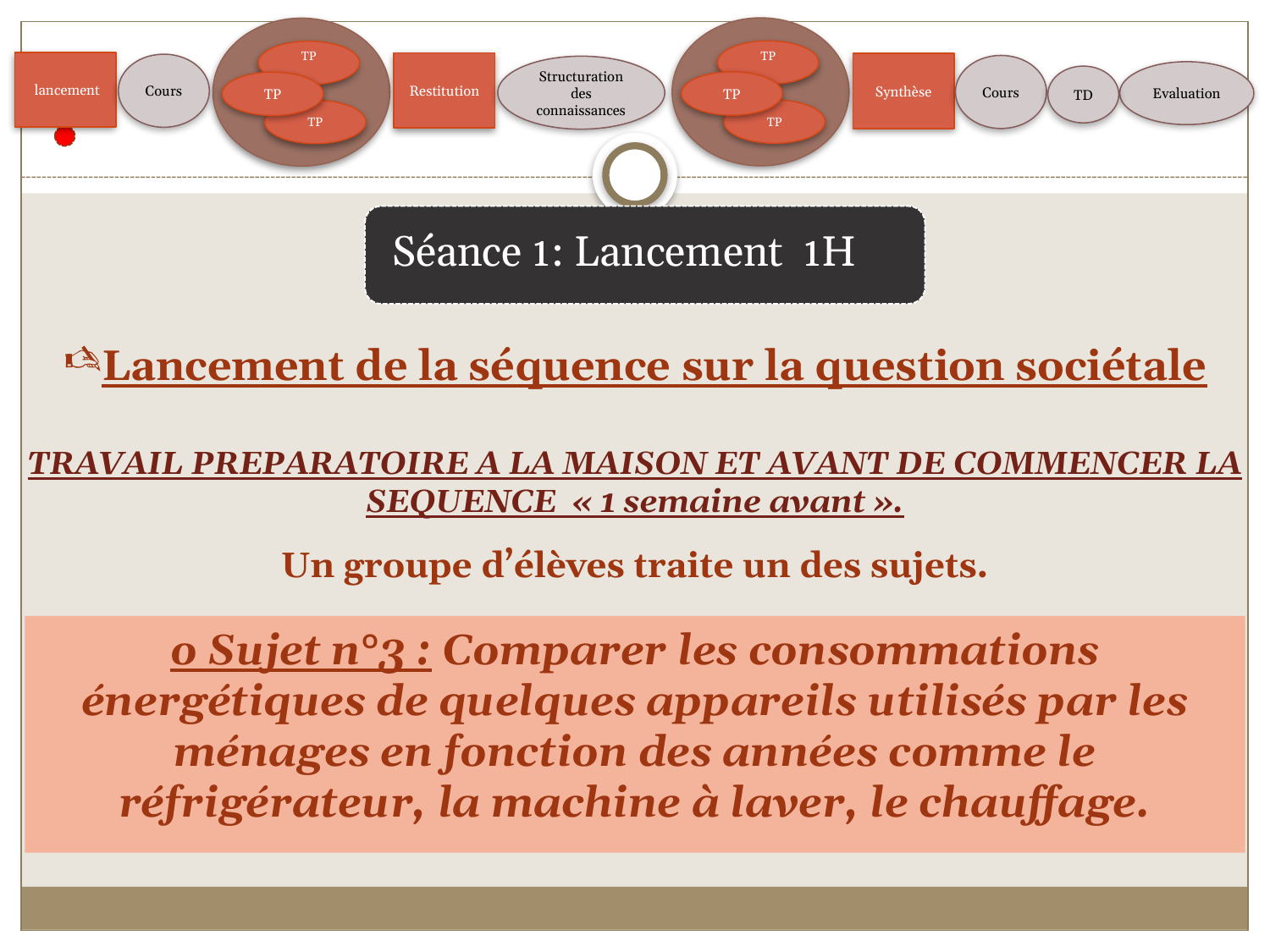

TP

TP
TP
 lancement
Restitution
Structuration des connaissances
Evaluation
TP

Synthèse
Cours
Cours
TD
TP
TP

Séance 1: Lancement  1H
Lancement de la séquence sur la question sociétale
TRAVAIL PREPARATOIRE A LA MAISON ET AVANT DE COMMENCER LA SEQUENCE  « 1 semaine avant ».
Un groupe d’élèves traite un des sujets.

o Sujet n°1 : Comparer la consommation énergétique de la société en fonction des années, comparaison entre les années 1800, 1900 et les années 2000. Précisez les moyens de production et les quantités utilisées.
o Sujet n°3 : Comparer les consommations énergétiques de quelques appareils utilisés par les ménages en fonction des années comme le réfrigérateur, la machine à laver, le chauffage.

o Sujet n°2 : Comparer la consommation énergétique des ménages en fonction des années par exemple un ménage des années 50 ou 60 avec un ménage des années 2000. Précisez les moyens utilisés pour se chauffer et les appareils électroménagers utilisés ainsi que leur consommation.